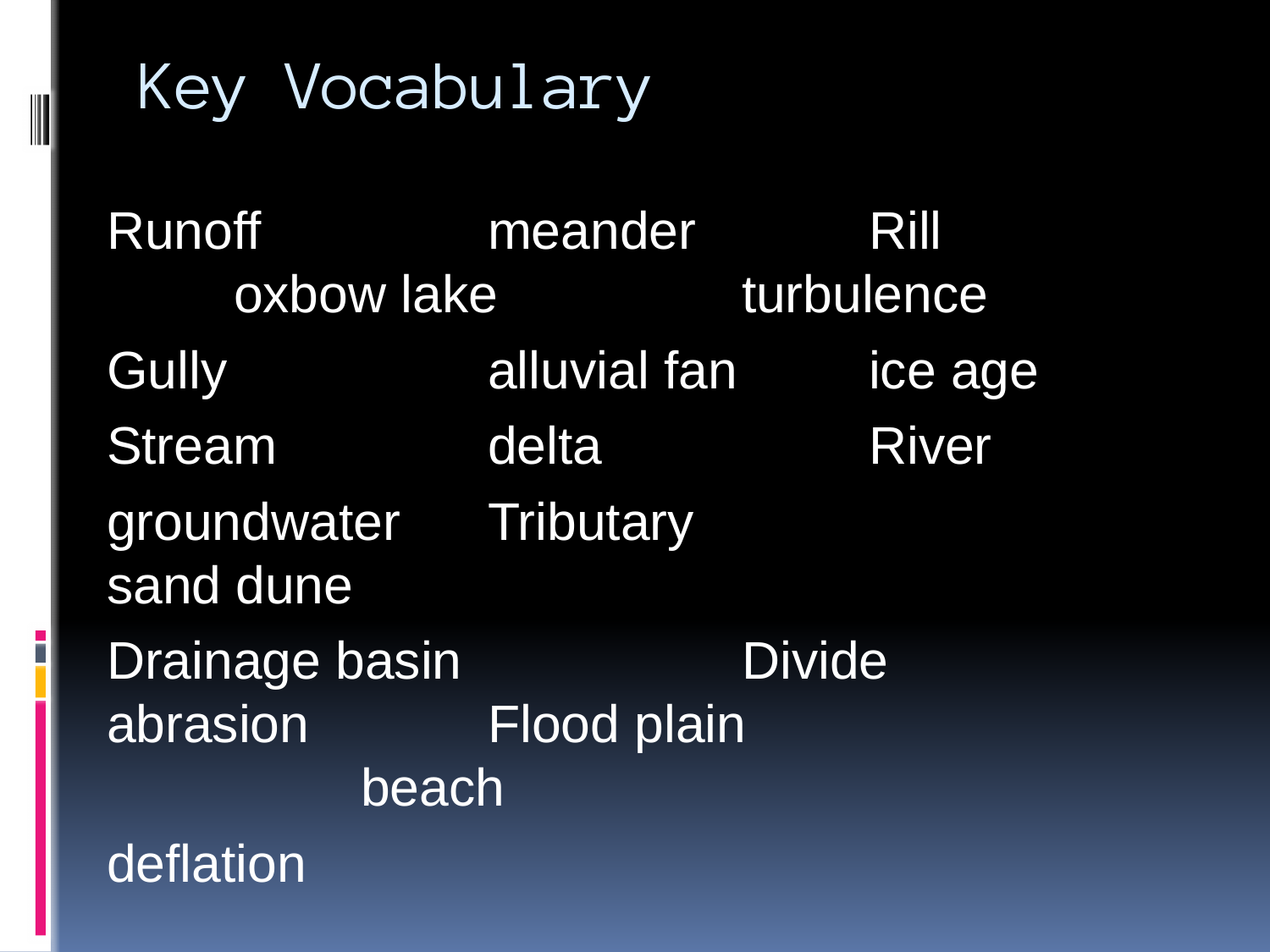

# Key Vocabulary
Runoff		meander		Rill			oxbow lake		turbulence
Gully			alluvial fan		ice age
Stream		delta			River
groundwater	Tributary				sand dune
Drainage basin			Divide		abrasion		Flood plain					beach
deflation